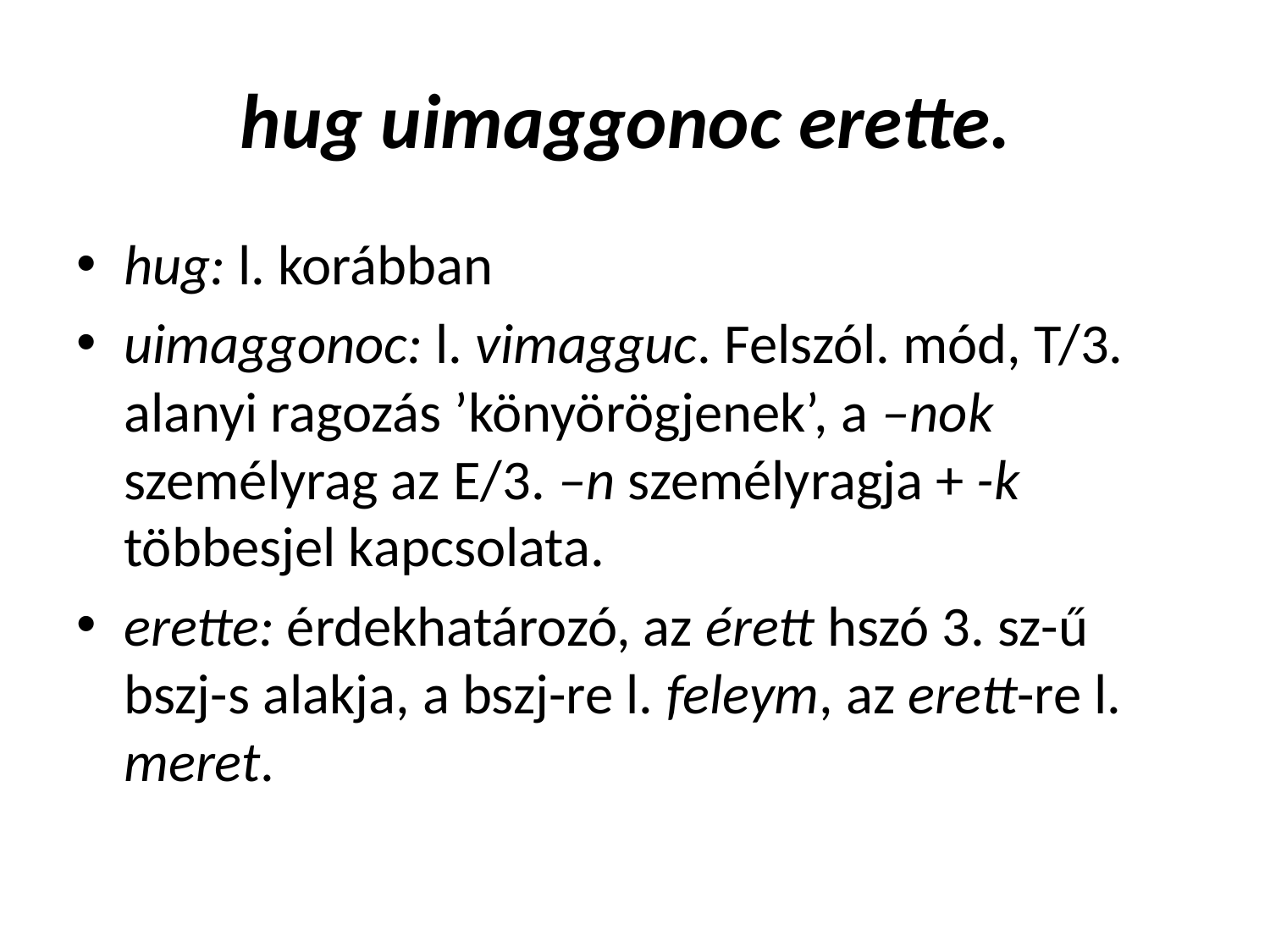

# hug uimaggonoc erette.
hug: l. korábban
uimaggonoc: l. vimagguc. Felszól. mód, T/3. alanyi ragozás ’könyörögjenek’, a –nok személyrag az E/3. –n személyragja + -k többesjel kapcsolata.
erette: érdekhatározó, az érett hszó 3. sz-ű bszj-s alakja, a bszj-re l. feleym, az erett-re l. meret.